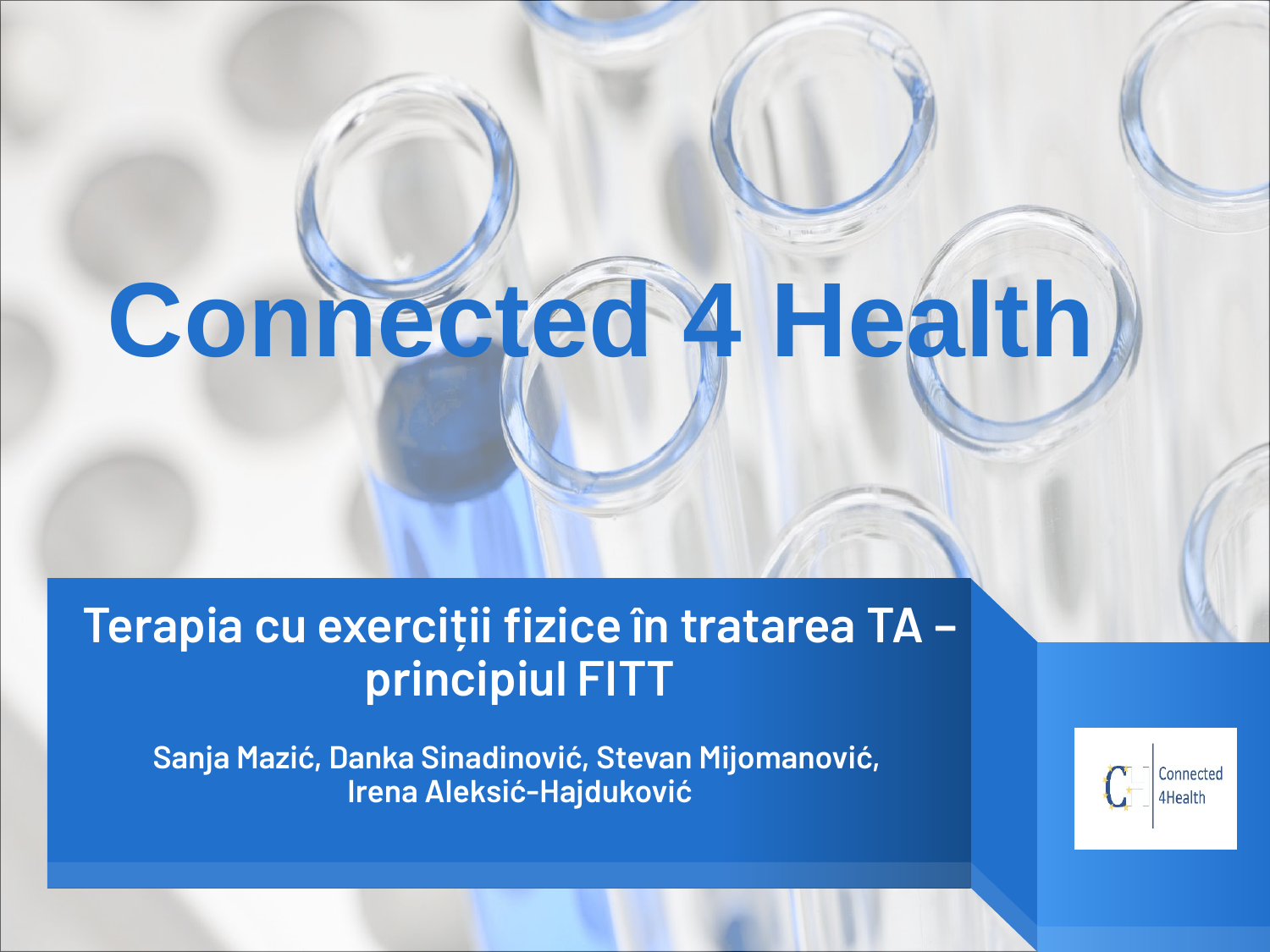

Connected 4 Health
# Terapia cu exerciții fizice în tratarea TA – principiul FITT Sanja Mazić, Danka Sinadinović, Stevan Mijomanović, Irena Aleksić-Hajduković